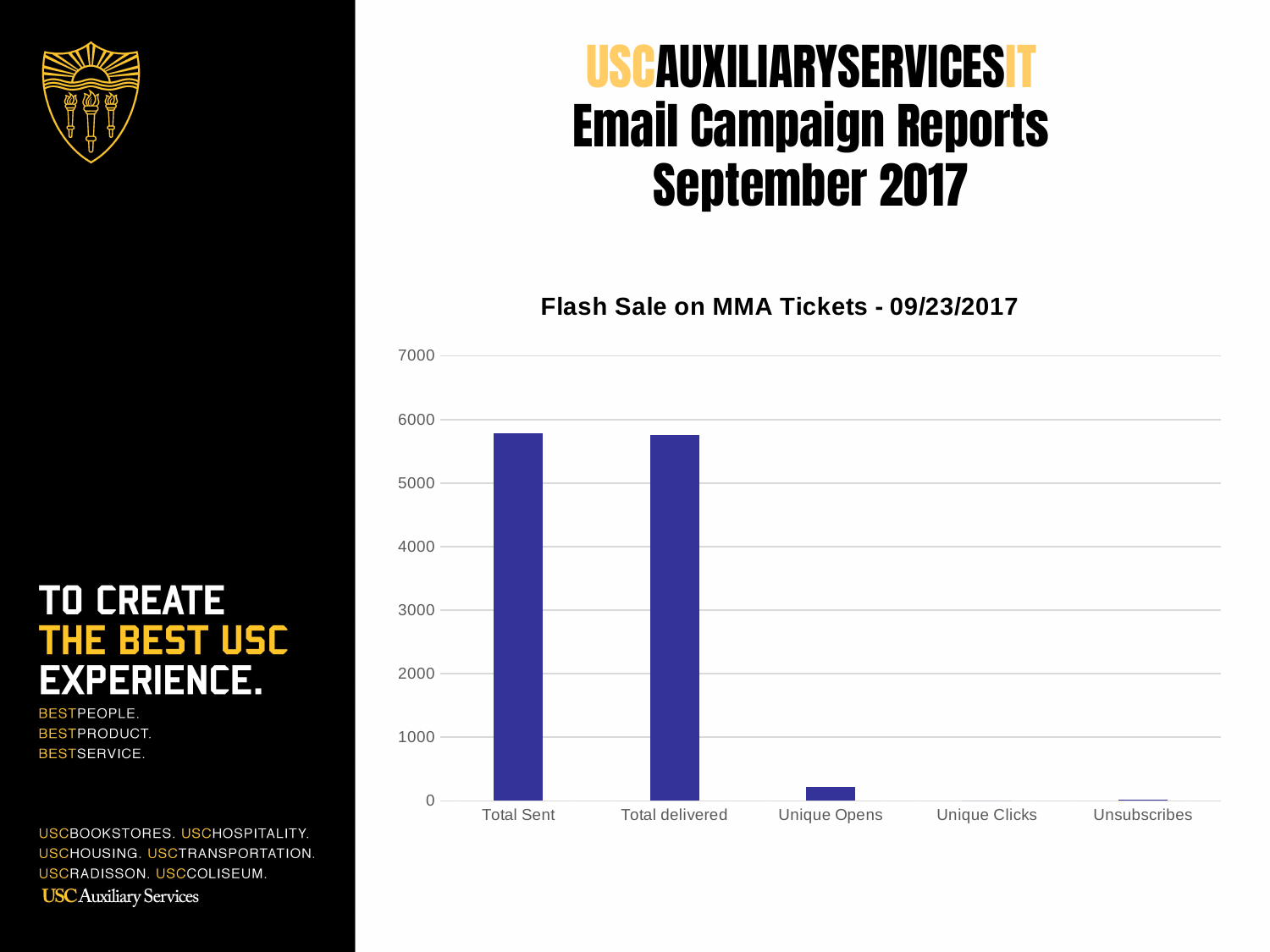

USCAUXILIARYSERVICESIT
Email Campaign Reports
September 2017

### Chart:

| Category | COL List |
|---|---|
| Total Sent | 5783.0 |
| Total delivered | 5753.0 |
| Unique Opens | 221.0 |
| Unique Clicks | 0.0 |
| Unsubscribes | 15.0 |